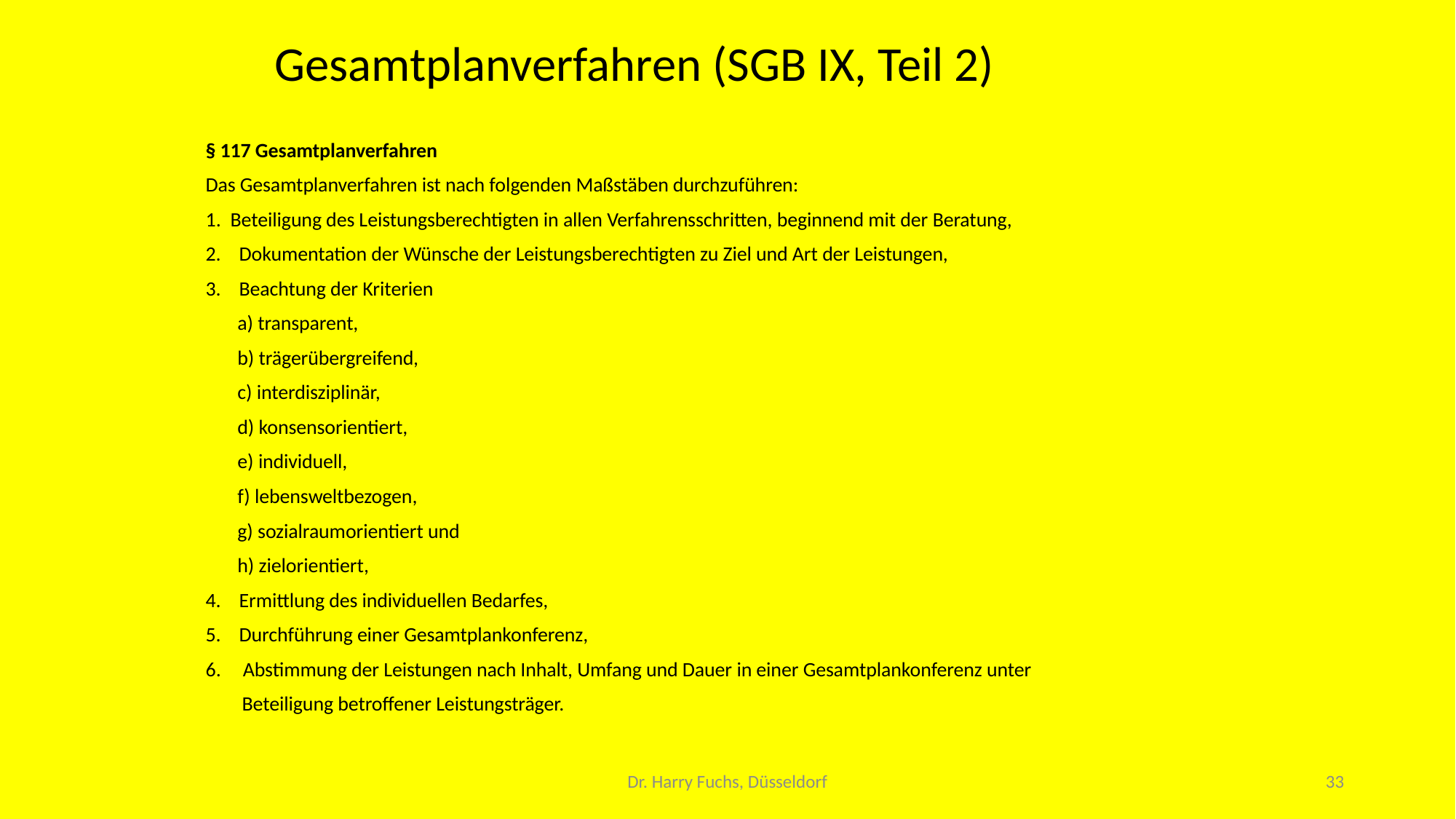

# Gesamtplanverfahren (SGB IX, Teil 2)
§ 117 Gesamtplanverfahren
Das Gesamtplanverfahren ist nach folgenden Maßstäben durchzuführen:
Beteiligung des Leistungsberechtigten in allen Verfahrensschritten, beginnend mit der Beratung,
2.    Dokumentation der Wünsche der Leistungsberechtigten zu Ziel und Art der Leistungen,
3.    Beachtung der Kriterien
       a) transparent,
       b) trägerübergreifend,
       c) interdisziplinär,
       d) konsensorientiert,
       e) individuell,
       f) lebensweltbezogen,
       g) sozialraumorientiert und
       h) zielorientiert,
4.    Ermittlung des individuellen Bedarfes,
5.    Durchführung einer Gesamtplankonferenz,
Abstimmung der Leistungen nach Inhalt, Umfang und Dauer in einer Gesamtplankonferenz unter
        Beteiligung betroffener Leistungsträger.

Dr. Harry Fuchs, Düsseldorf
33